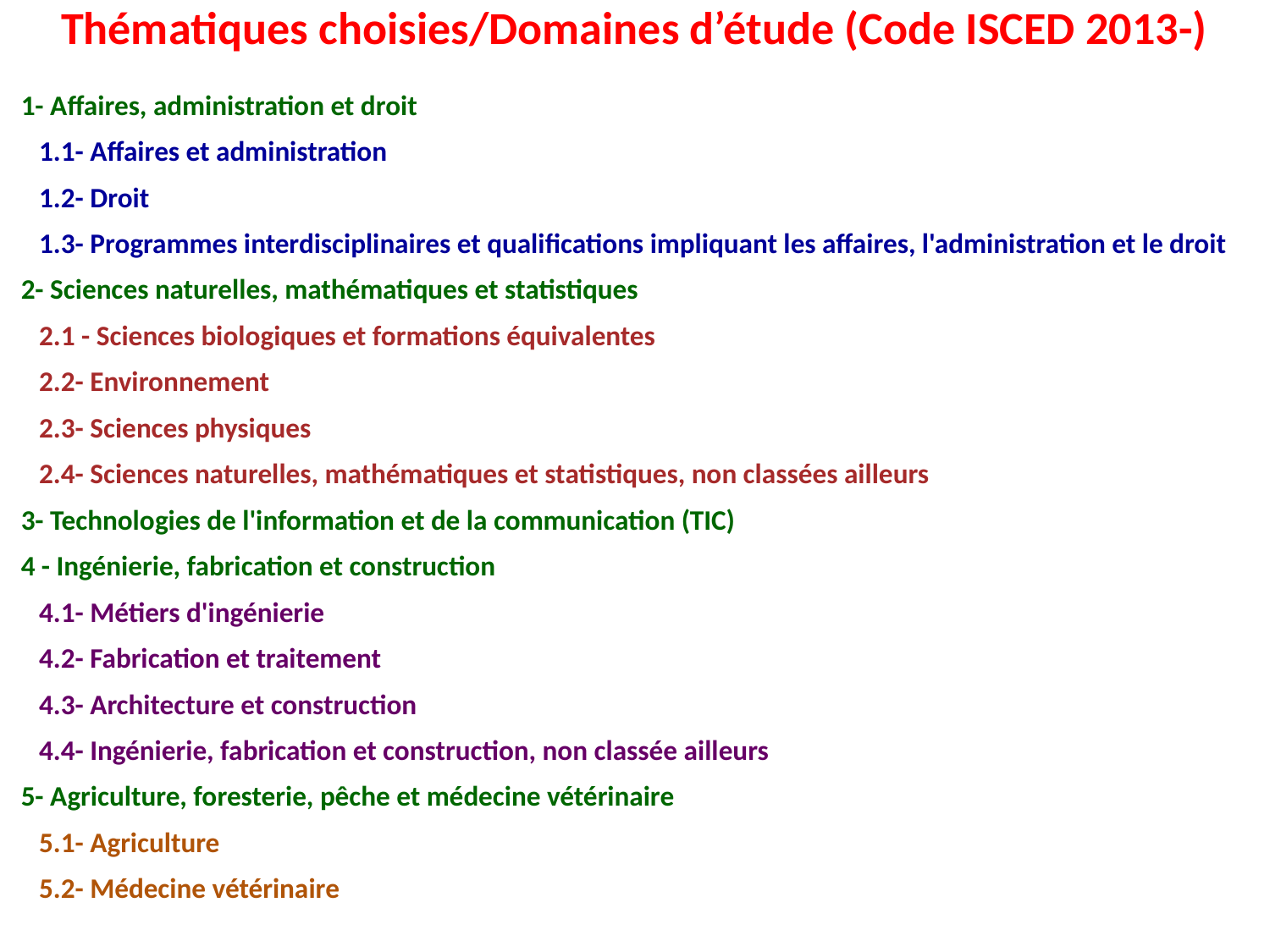

# Thématiques choisies/Domaines d’étude (Code ISCED 2013-)
| 1- Affaires, administration et droit |
| --- |
| 1.1- Affaires et administration |
| 1.2- Droit |
| 1.3- Programmes interdisciplinaires et qualifications impliquant les affaires, l'administration et le droit |
| 2- Sciences naturelles, mathématiques et statistiques |
| 2.1 - Sciences biologiques et formations équivalentes |
| 2.2- Environnement |
| 2.3- Sciences physiques |
| 2.4- Sciences naturelles, mathématiques et statistiques, non classées ailleurs |
| 3- Technologies de l'information et de la communication (TIC) |
| 4 - Ingénierie, fabrication et construction |
| 4.1- Métiers d'ingénierie |
| 4.2- Fabrication et traitement |
| 4.3- Architecture et construction |
| 4.4- Ingénierie, fabrication et construction, non classée ailleurs |
| 5- Agriculture, foresterie, pêche et médecine vétérinaire |
| 5.1- Agriculture |
| 5.2- Médecine vétérinaire |